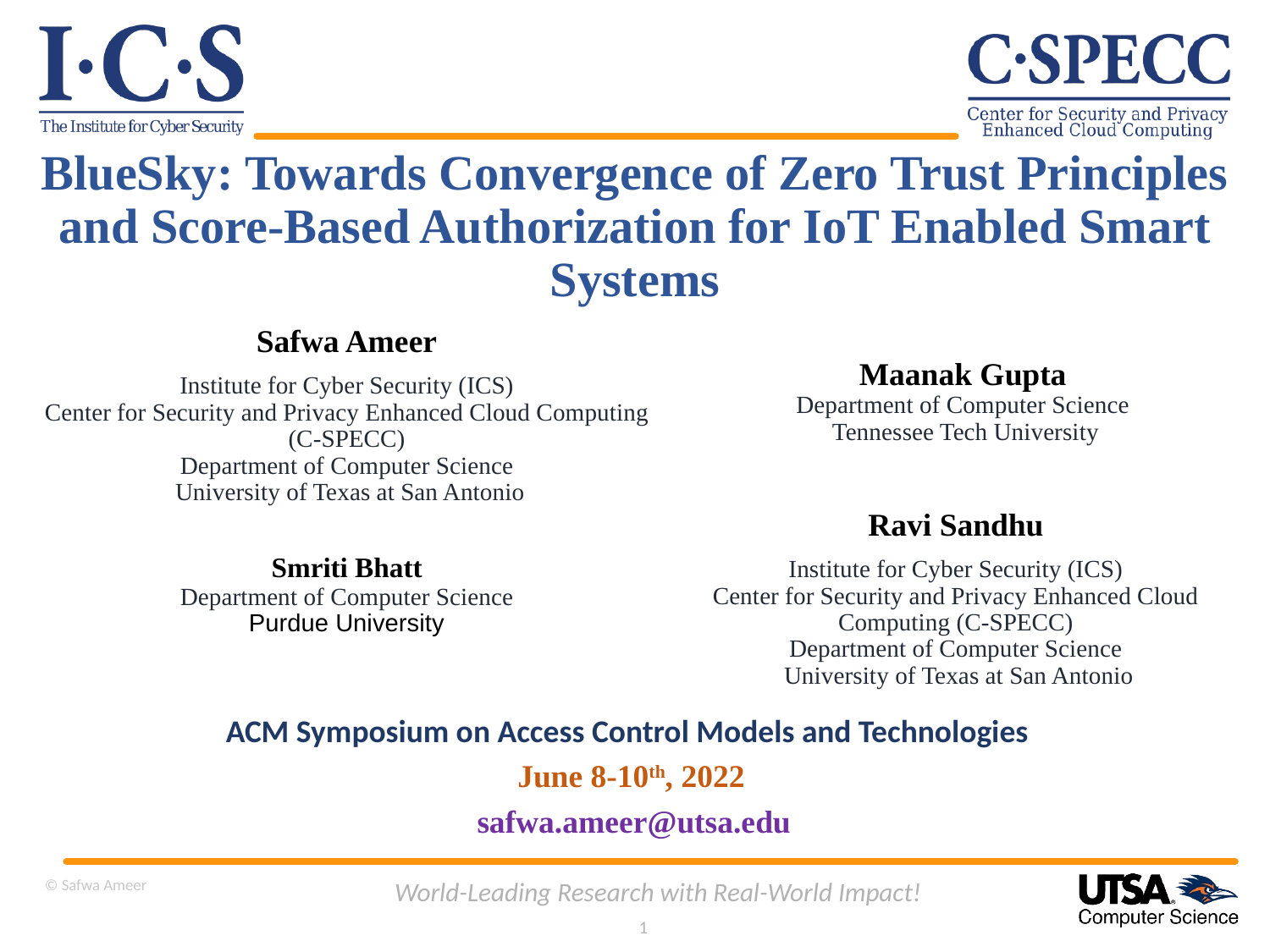

# BlueSky: Towards Convergence of Zero Trust Principles and Score-Based Authorization for IoT Enabled Smart Systems
Safwa Ameer
Institute for Cyber Security (ICS)
Center for Security and Privacy Enhanced Cloud Computing (C-SPECC)
Department of Computer Science
 University of Texas at San Antonio

Maanak Gupta
Department of Computer Science
 Tennessee Tech University

Ravi Sandhu
Institute for Cyber Security (ICS)
Center for Security and Privacy Enhanced Cloud Computing (C-SPECC)
Department of Computer Science
 University of Texas at San Antonio

Smriti Bhatt
Department of Computer Science
Purdue University

ACM Symposium on Access Control Models and Technologies

June 8-10th, 2022

safwa.ameer@utsa.edu
© Safwa Ameer
World-Leading Research with Real-World Impact!
1